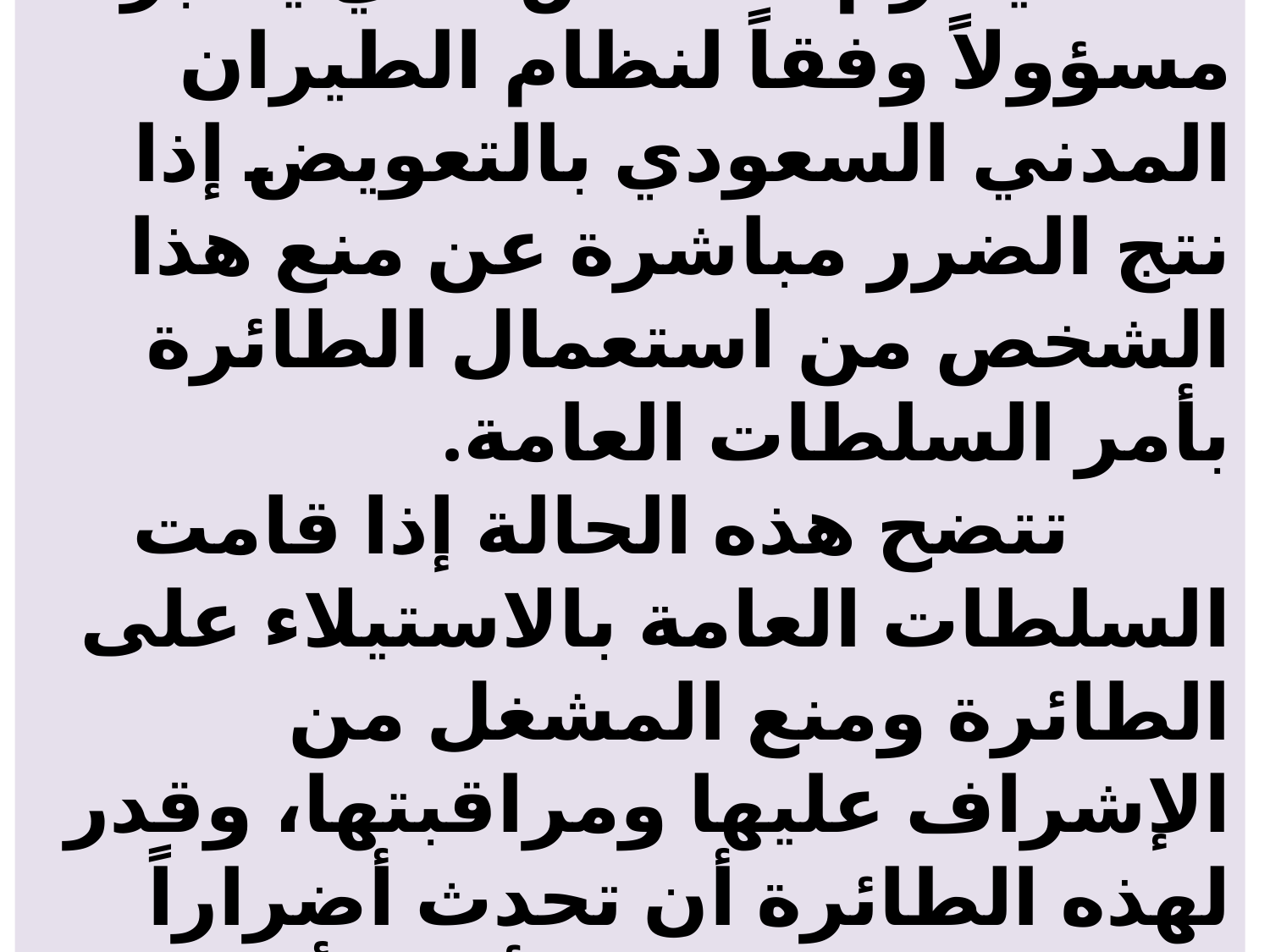

# د/ منع استعمال الطائرة بأمر السلطات العامة: لا يلتزم الشخص الذي يعتبر مسؤولاً وفقاً لنظام الطيران المدني السعودي بالتعويض إذا نتج الضرر مباشرة عن منع هذا الشخص من استعمال الطائرة بأمر السلطات العامة. تتضح هذه الحالة إذا قامت السلطات العامة بالاستيلاء على الطائرة ومنع المشغل من الإشراف عليها ومراقبتها، وقدر لهذه الطائرة أن تحدث أضراراً على الغير بسطح الأرض أثناء تشغيلها بواسطة السلطات العامة.